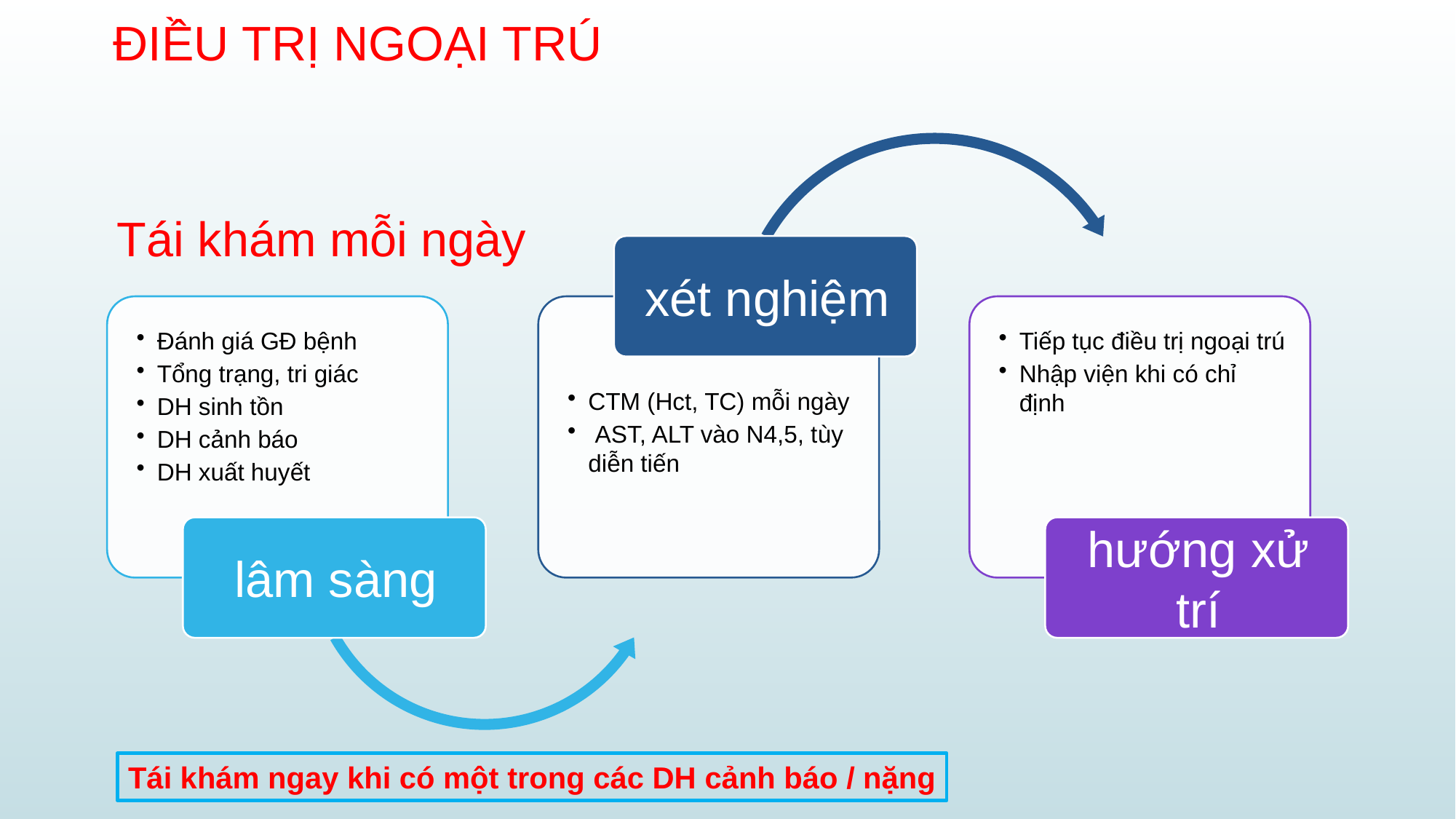

# ĐIỀU TRỊ NGOẠI TRÚ
Đánh giá GĐ bệnh
Tổng trạng, tri giác
DH sinh tồn
DH cảnh báo
DH xuất huyết
lâm sàng
CTM (Hct, TC) mỗi ngày
 AST, ALT vào N4,5, tùy diễn tiến
xét nghiệm
Tiếp tục điều trị ngoại trú
Nhập viện khi có chỉ định
hướng xử trí
Tái khám mỗi ngày
Tái khám ngay khi có một trong các DH cảnh báo / nặng